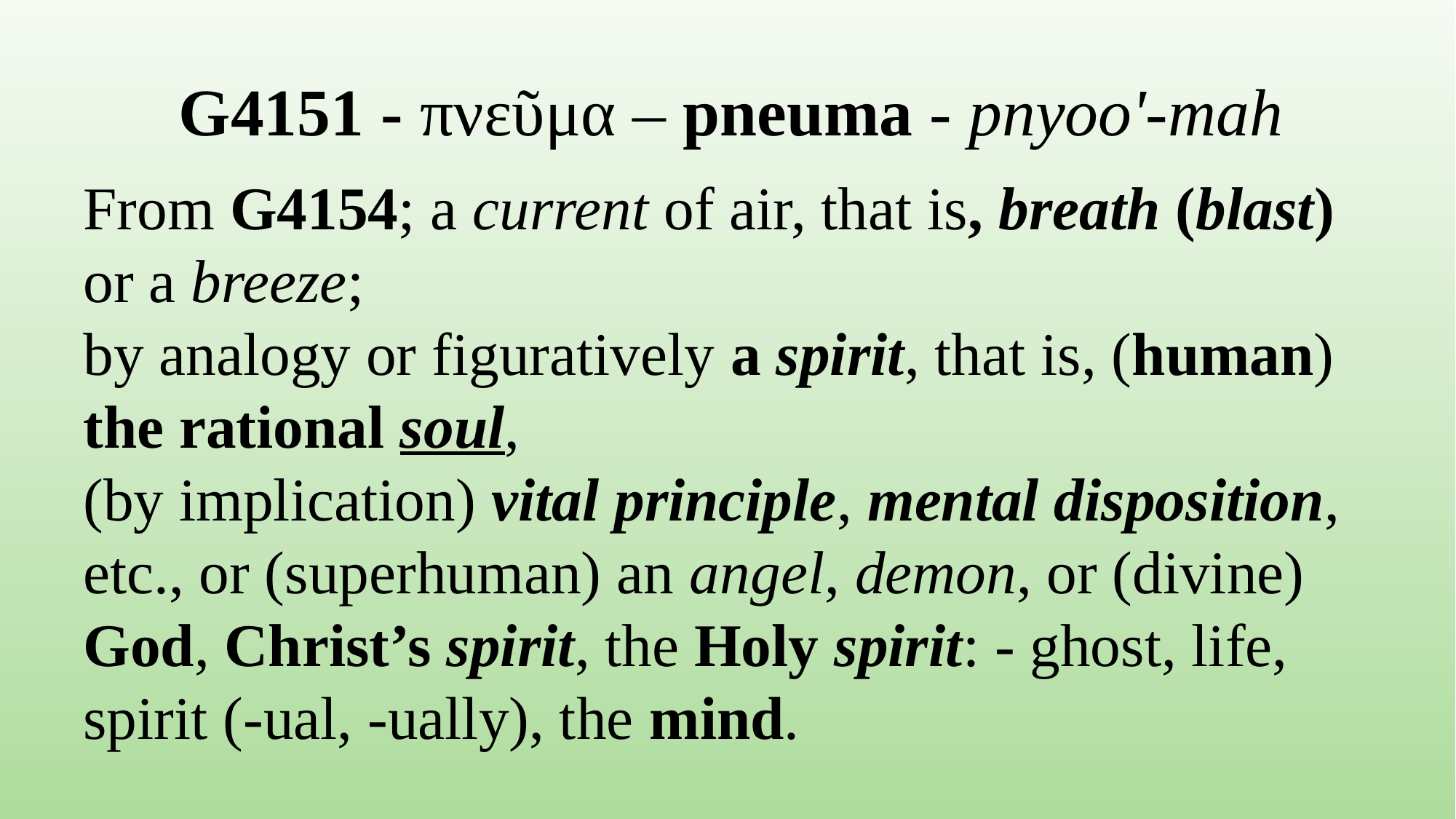

G4151 - πνεῦμα – pneuma - pnyoo'-mah
From G4154; a current of air, that is, breath (blast) or a breeze;
by analogy or figuratively a spirit, that is, (human) the rational soul,
(by implication) vital principle, mental disposition, etc., or (superhuman) an angel, demon, or (divine) God, Christ’s spirit, the Holy spirit: - ghost, life, spirit (-ual, -ually), the mind.